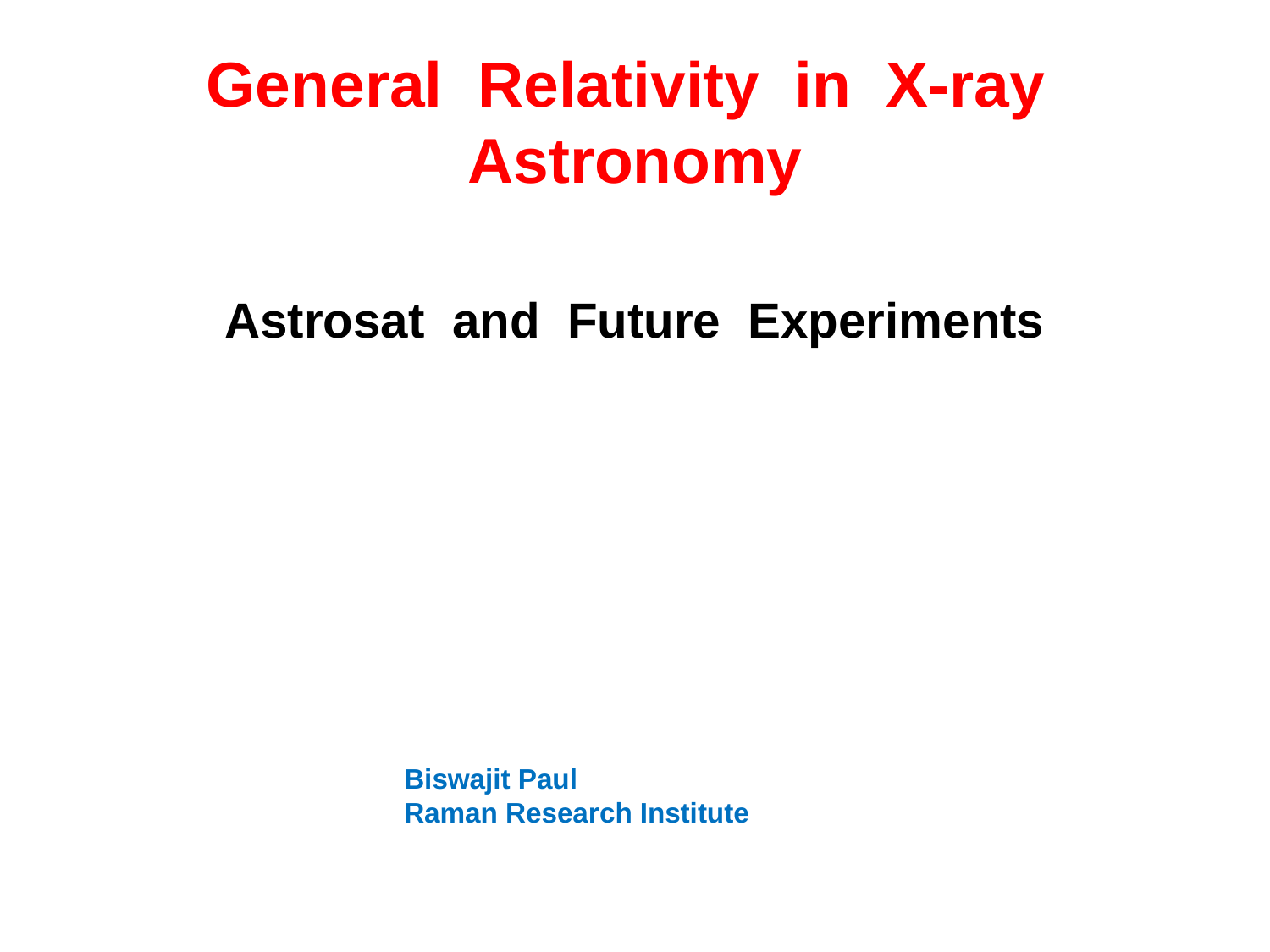

# General  Relativity  in  X-ray  Astronomy Astrosat  and  Future  Experiments
Biswajit Paul
Raman Research Institute